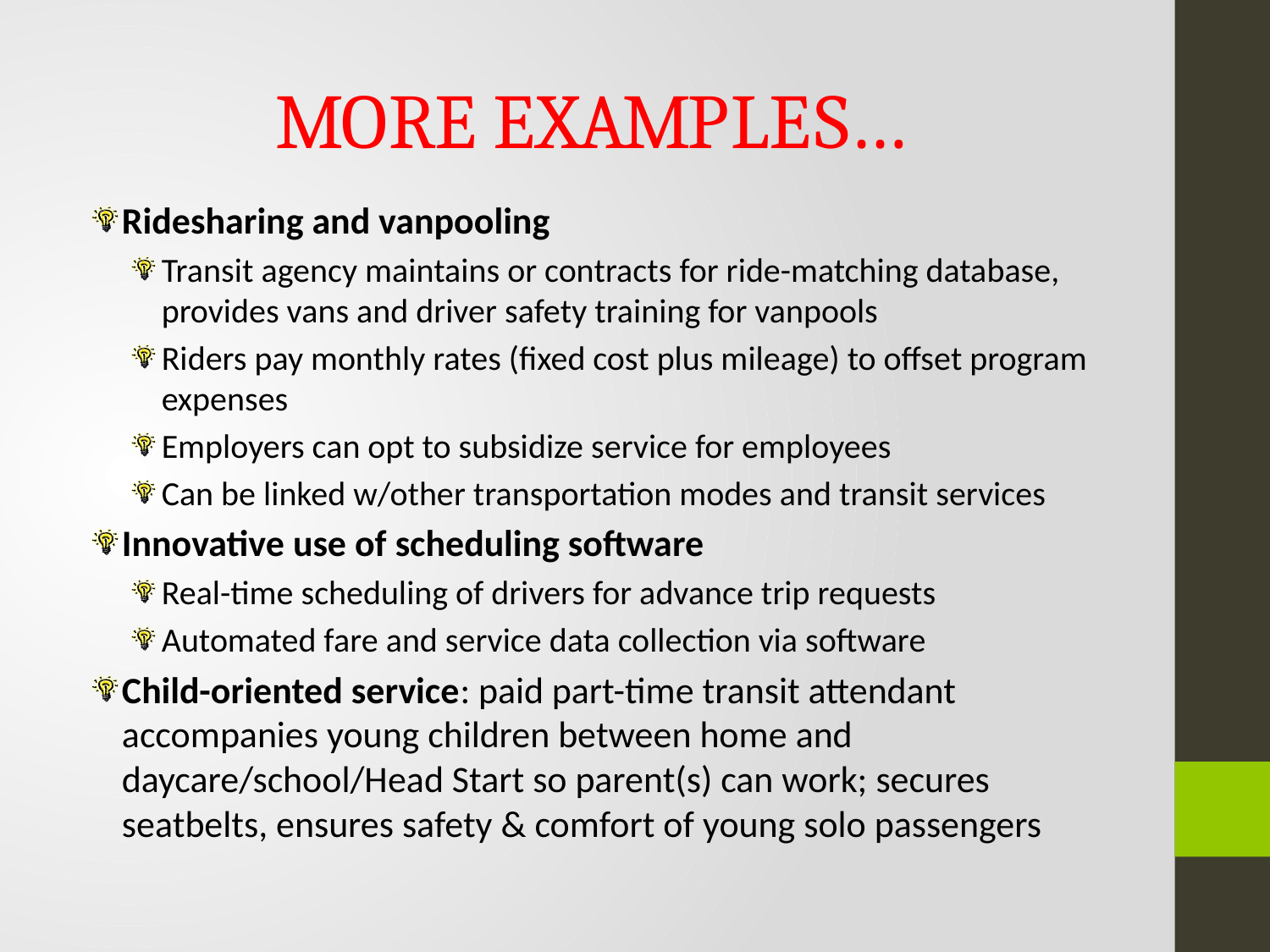

# MORE EXAMPLES…
Ridesharing and vanpooling
Transit agency maintains or contracts for ride-matching database, provides vans and driver safety training for vanpools
Riders pay monthly rates (fixed cost plus mileage) to offset program expenses
Employers can opt to subsidize service for employees
Can be linked w/other transportation modes and transit services
Innovative use of scheduling software
Real-time scheduling of drivers for advance trip requests
Automated fare and service data collection via software
Child-oriented service: paid part-time transit attendant accompanies young children between home and daycare/school/Head Start so parent(s) can work; secures seatbelts, ensures safety & comfort of young solo passengers